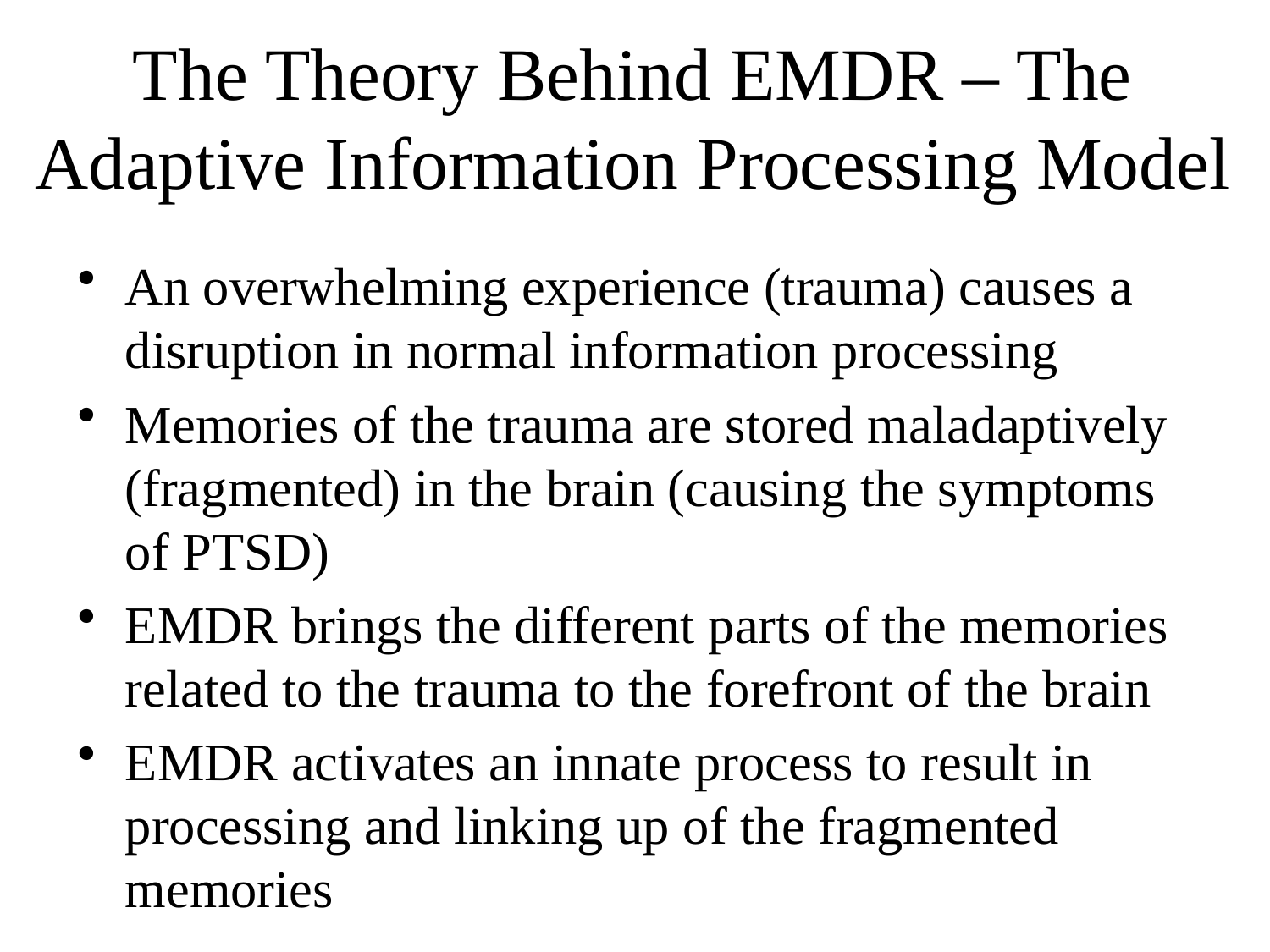

# The Theory Behind EMDR – The Adaptive Information Processing Model
An overwhelming experience (trauma) causes a disruption in normal information processing
Memories of the trauma are stored maladaptively (fragmented) in the brain (causing the symptoms of PTSD)
EMDR brings the different parts of the memories related to the trauma to the forefront of the brain
EMDR activates an innate process to result in processing and linking up of the fragmented memories